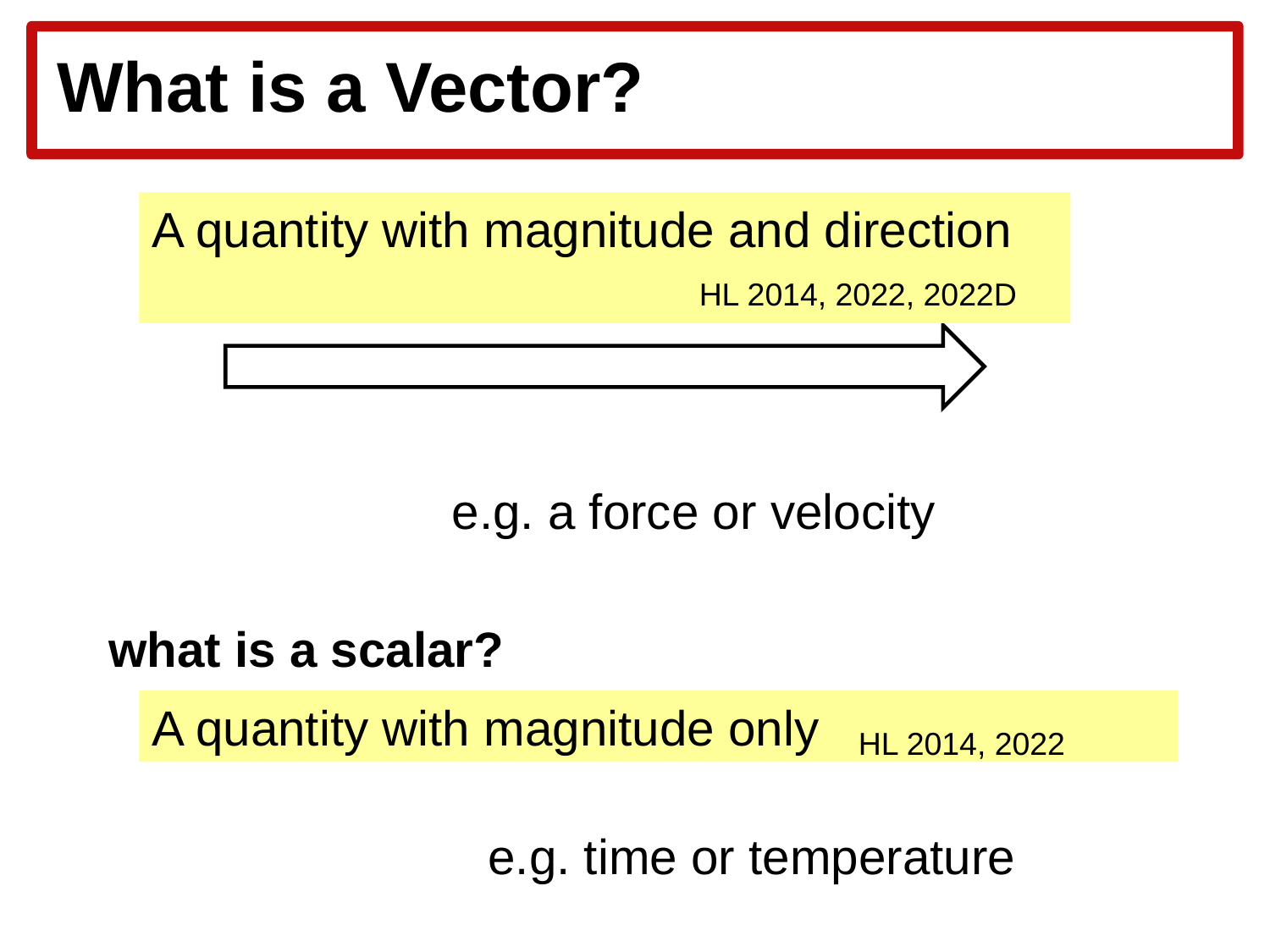

# What is a Vector?
A quantity with magnitude and direction

HL 2014, 2022, 2022D

e.g. a force or velocity
what is a scalar?
A quantity with magnitude only
HL 2014, 2022
e.g. time or temperature